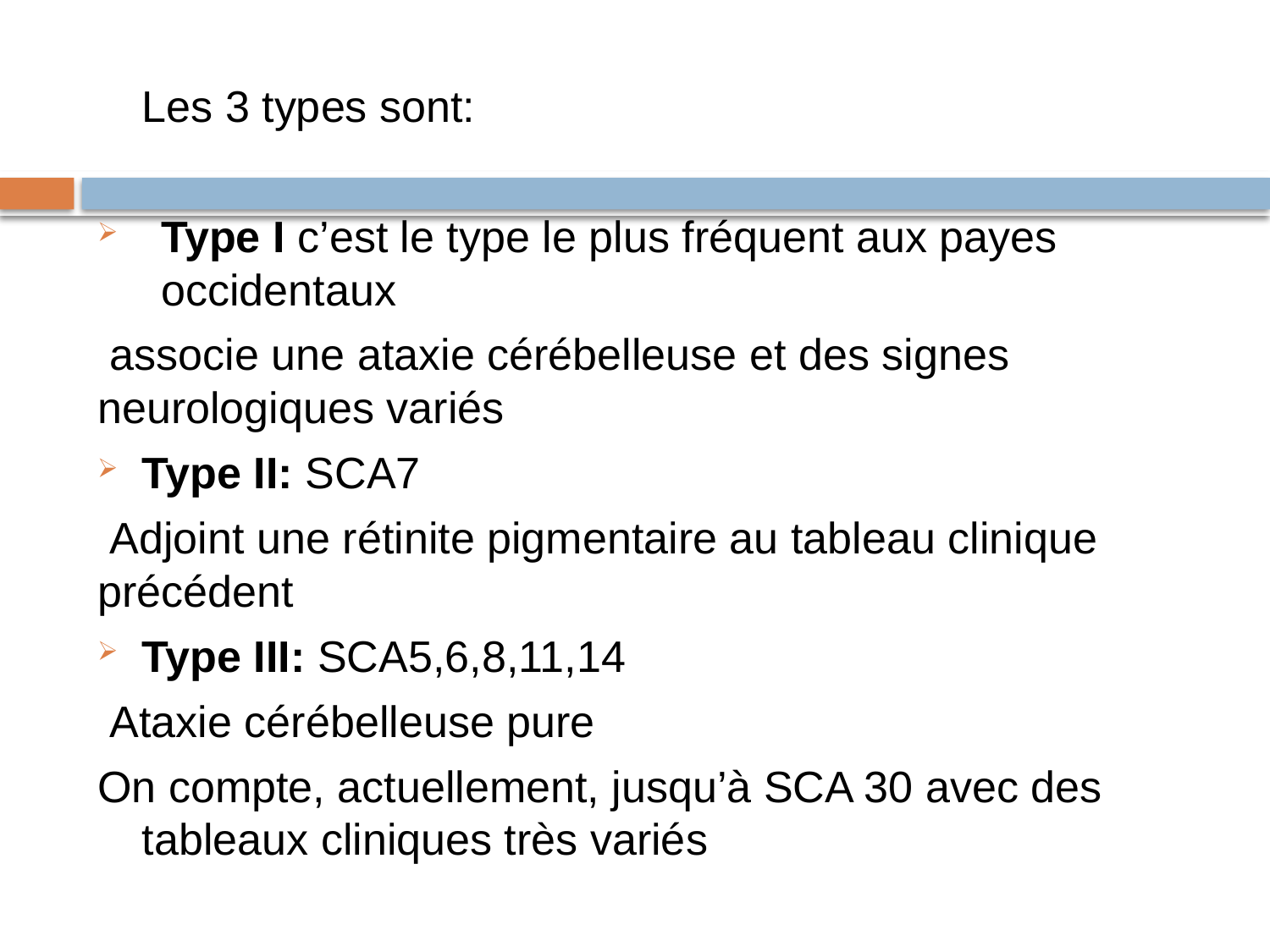

Les 3 types sont:

Type I c’est le type le plus fréquent aux payes occidentaux
 associe une ataxie cérébelleuse et des signes neurologiques variés
Type II: SCA7
 Adjoint une rétinite pigmentaire au tableau clinique précédent
Type III: SCA5,6,8,11,14
 Ataxie cérébelleuse pure
On compte, actuellement, jusqu’à SCA 30 avec des tableaux cliniques très variés